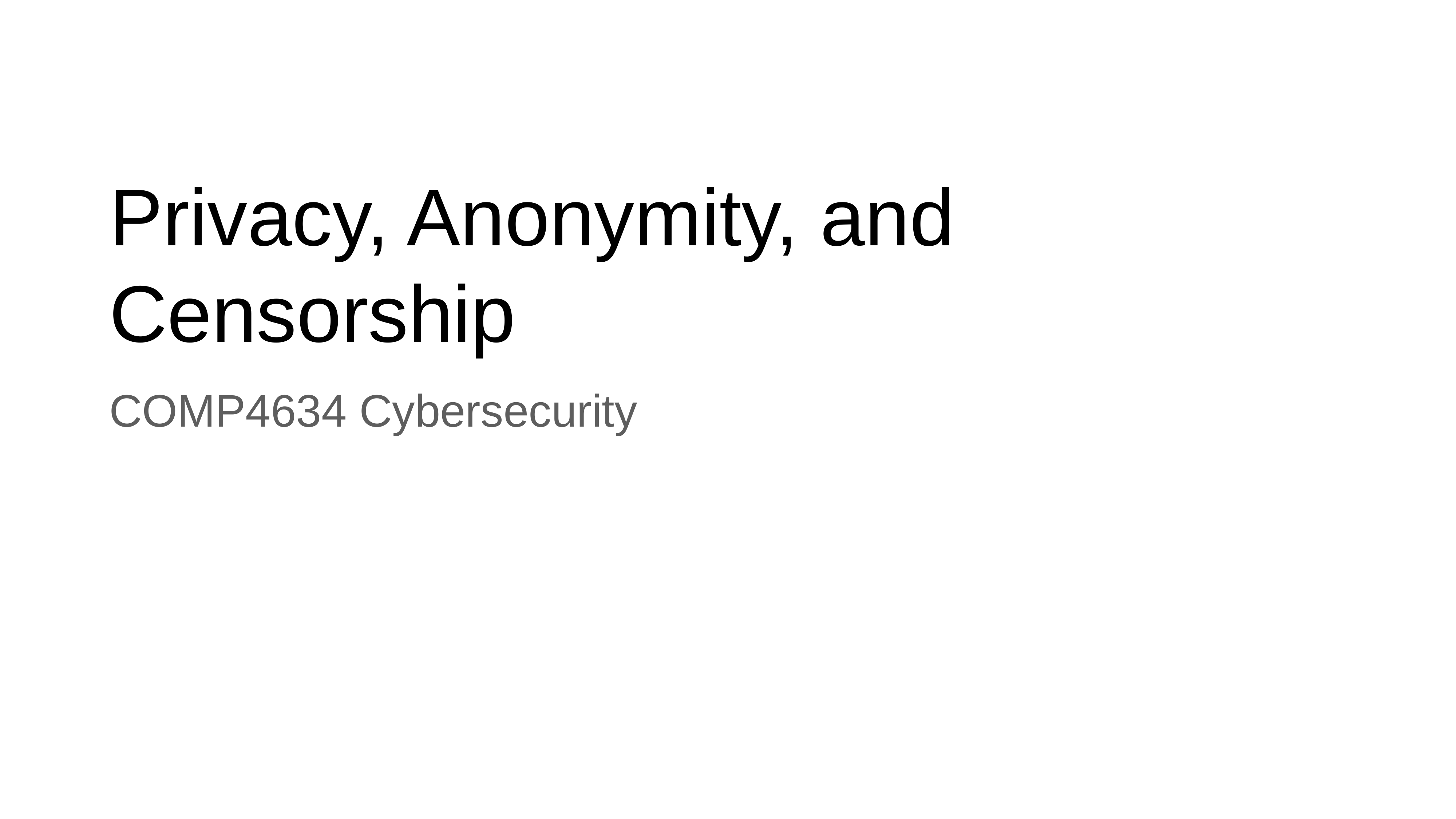

# Privacy, Anonymity, and Censorship
COMP4634 Cybersecurity